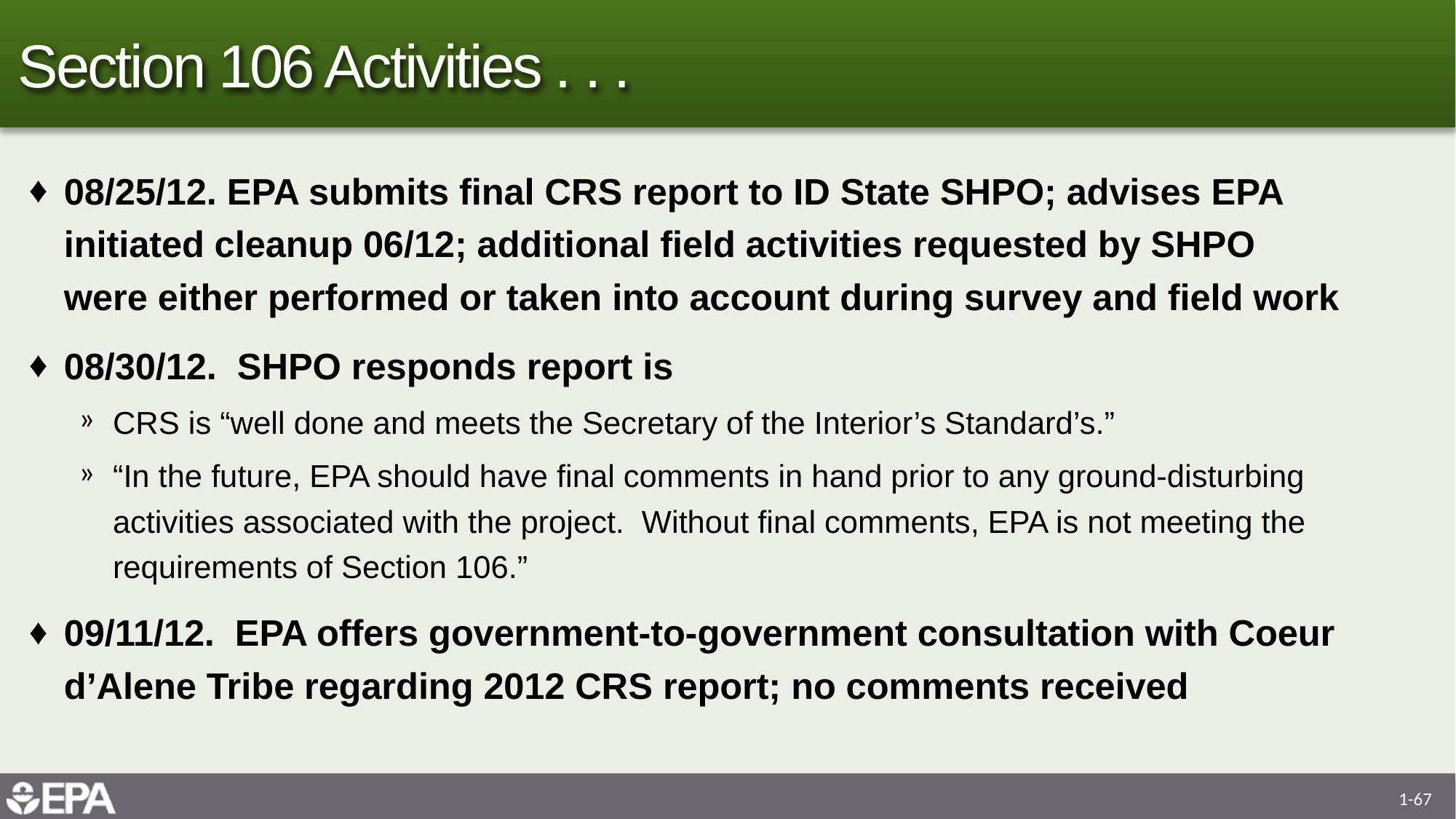

# Section 106 Activities . . .
08/25/12. EPA submits final CRS report to ID State SHPO; advises EPA initiated cleanup 06/12; additional field activities requested by SHPO were either performed or taken into account during survey and field work
08/30/12.  SHPO responds report is
CRS is “well done and meets the Secretary of the Interior’s Standard’s.”
“In the future, EPA should have final comments in hand prior to any ground-disturbing activities associated with the project.  Without final comments, EPA is not meeting the requirements of Section 106.”
09/11/12.  EPA offers government-to-government consultation with Coeur d’Alene Tribe regarding 2012 CRS report; no comments received

1-67